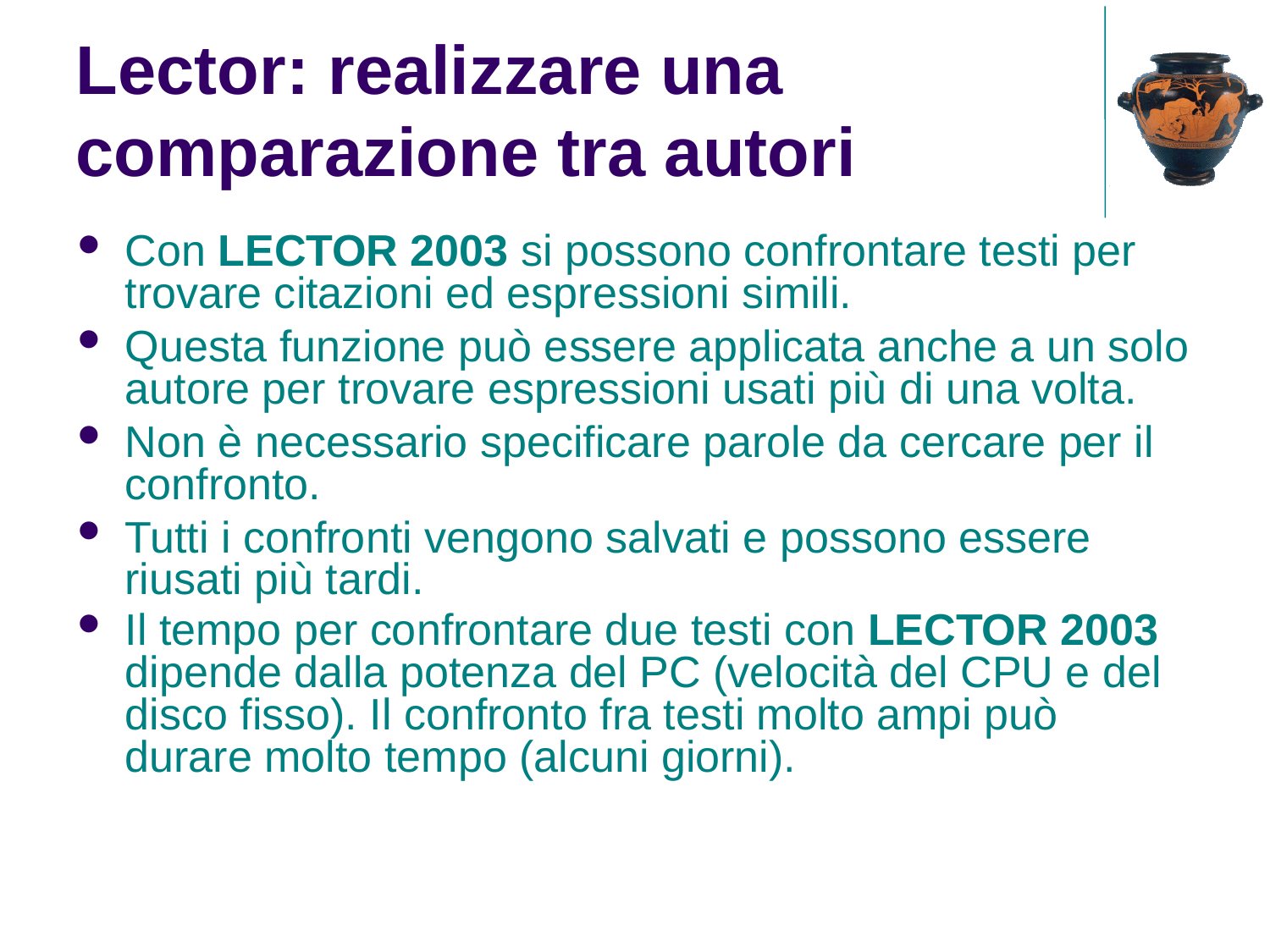

Lector: realizzare una comparazione tra autori
Con LECTOR 2003 si possono confrontare testi per trovare citazioni ed espressioni simili.
Questa funzione può essere applicata anche a un solo autore per trovare espressioni usati più di una volta.
Non è necessario specificare parole da cercare per il confronto.
Tutti i confronti vengono salvati e possono essere riusati più tardi.
Il tempo per confrontare due testi con LECTOR 2003 dipende dalla potenza del PC (velocità del CPU e del disco fisso). Il confronto fra testi molto ampi può durare molto tempo (alcuni giorni).